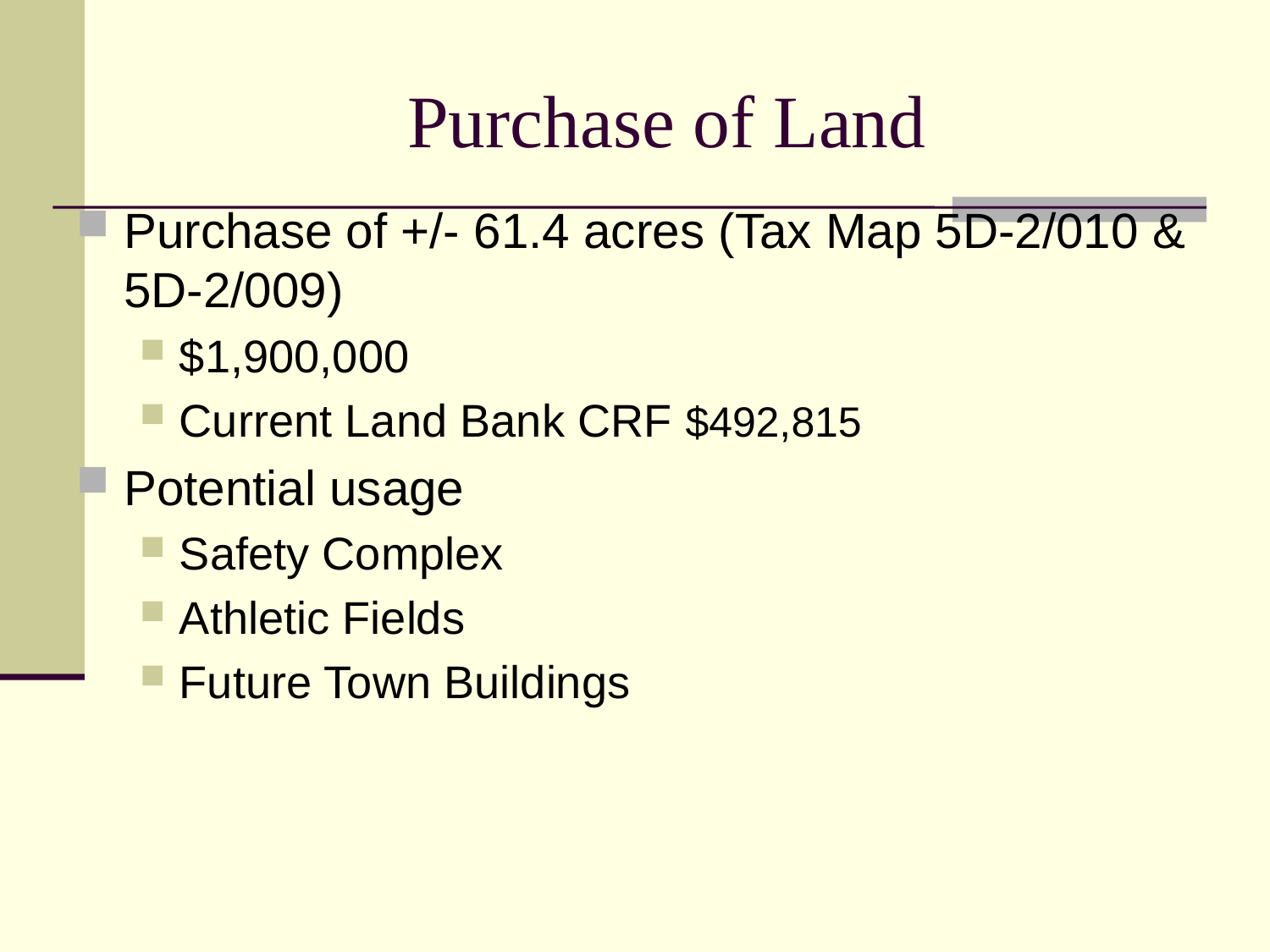

# Purchase of Land
Purchase of +/- 61.4 acres (Tax Map 5D-2/010 & 5D-2/009)
$1,900,000
Current Land Bank CRF $492,815
Potential usage
Safety Complex
Athletic Fields
Future Town Buildings